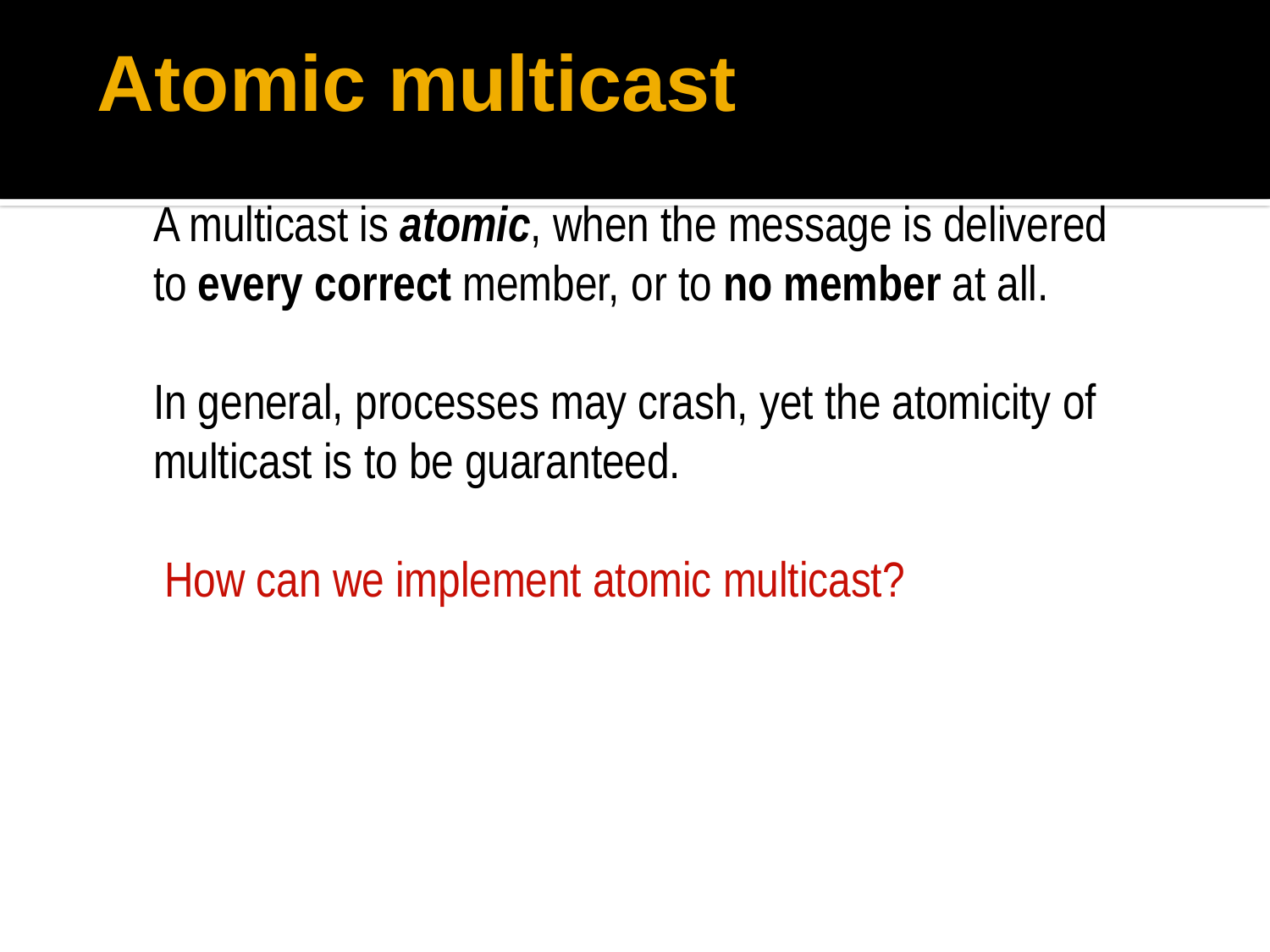

# Atomic multicast
	A multicast is atomic, when the message is delivered to every correct member, or to no member at all.

	In general, processes may crash, yet the atomicity of multicast is to be guaranteed.

	 How can we implement atomic multicast?